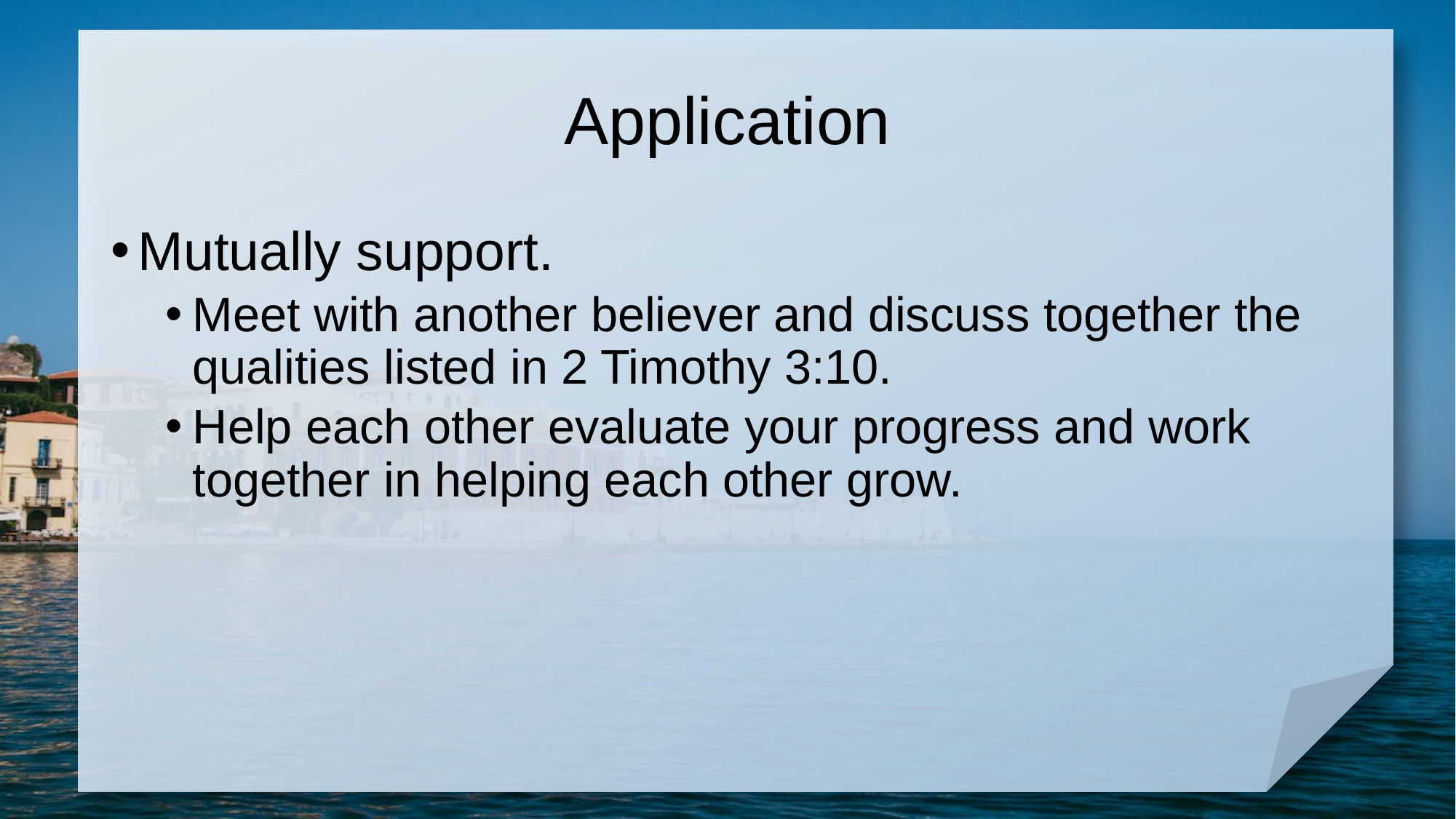

# Application
Mutually support.
Meet with another believer and discuss together the qualities listed in 2 Timothy 3:10.
Help each other evaluate your progress and work together in helping each other grow.